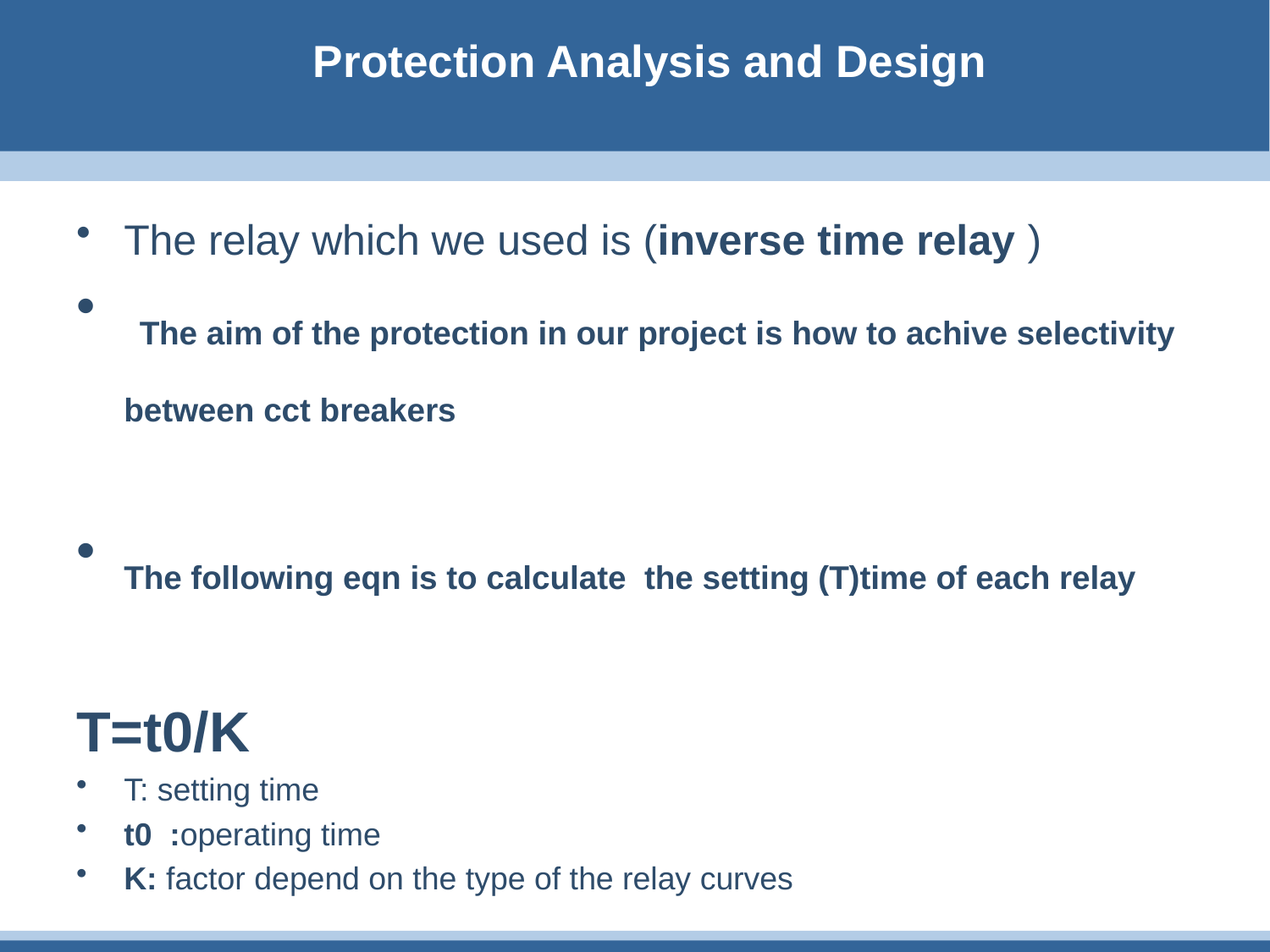

# Protection Analysis and Design
The relay which we used is (inverse time relay )
 The aim of the protection in our project is how to achive selectivity between cct breakers

The following eqn is to calculate  the setting (T)time of each relay

T=t0/K
T: setting time
t0  :operating time
K: factor depend on the type of the relay curves